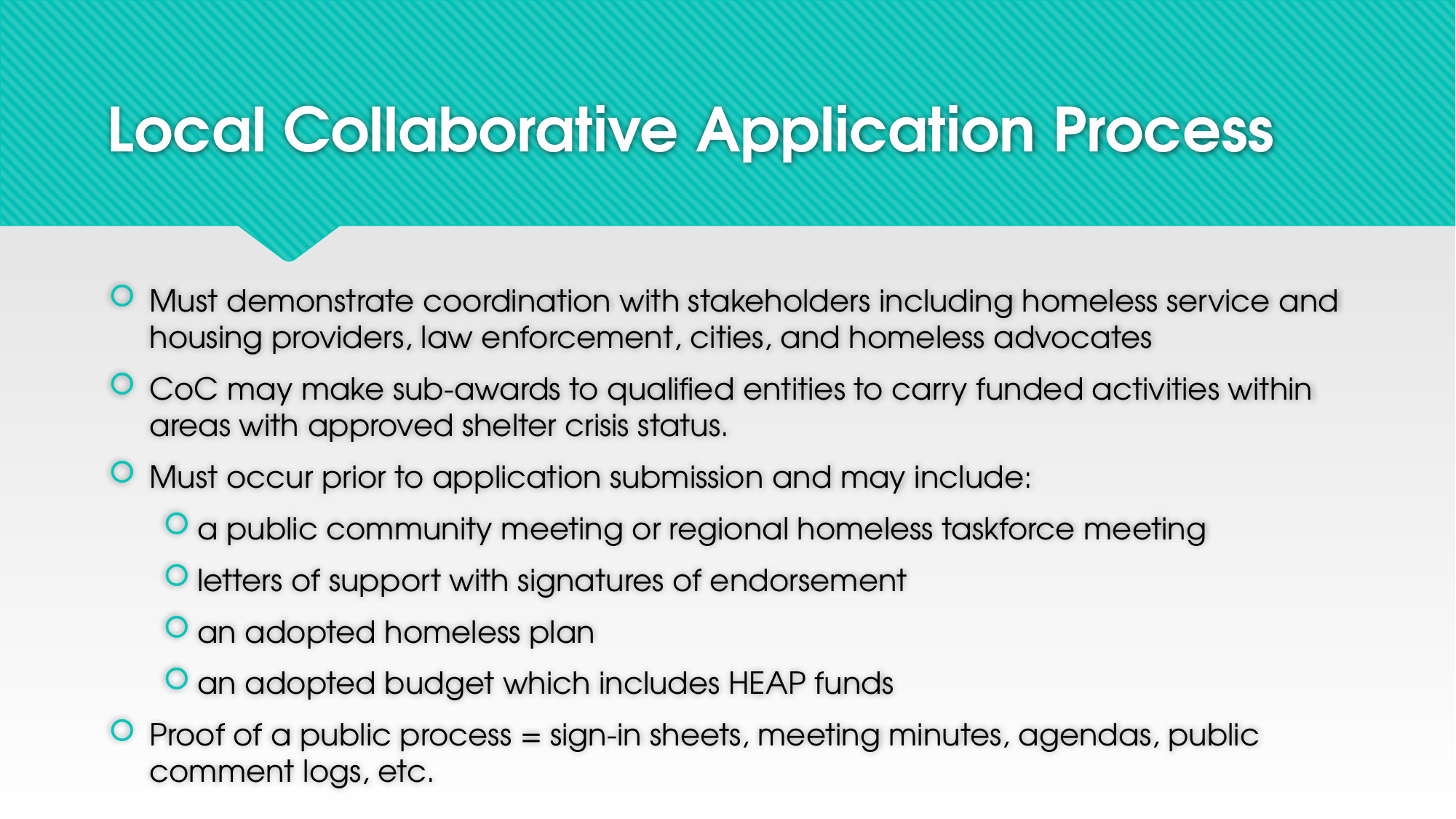

# Local Collaborative Application Process
Must demonstrate coordination with stakeholders including homeless service and housing providers, law enforcement, cities, and homeless advocates
CoC may make sub-awards to qualified entities to carry funded activities within areas with approved shelter crisis status.
Must occur prior to application submission and may include:
a public community meeting or regional homeless taskforce meeting
letters of support with signatures of endorsement
an adopted homeless plan
an adopted budget which includes HEAP funds
Proof of a public process = sign-in sheets, meeting minutes, agendas, public comment logs, etc.